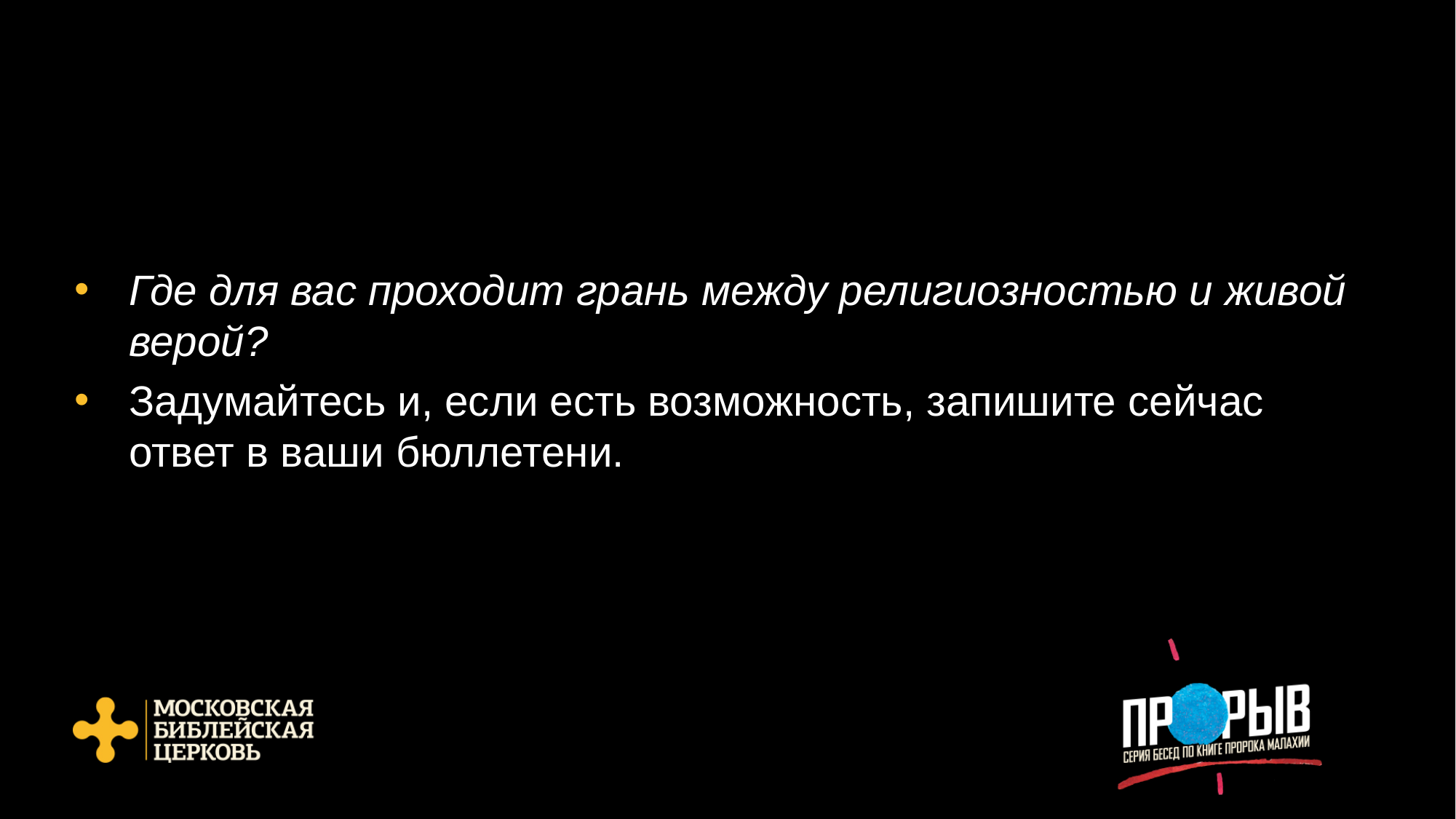

Где для вас проходит грань между религиозностью и живой верой?
Задумайтесь и, если есть возможность, запишите сейчас ответ в ваши бюллетени.